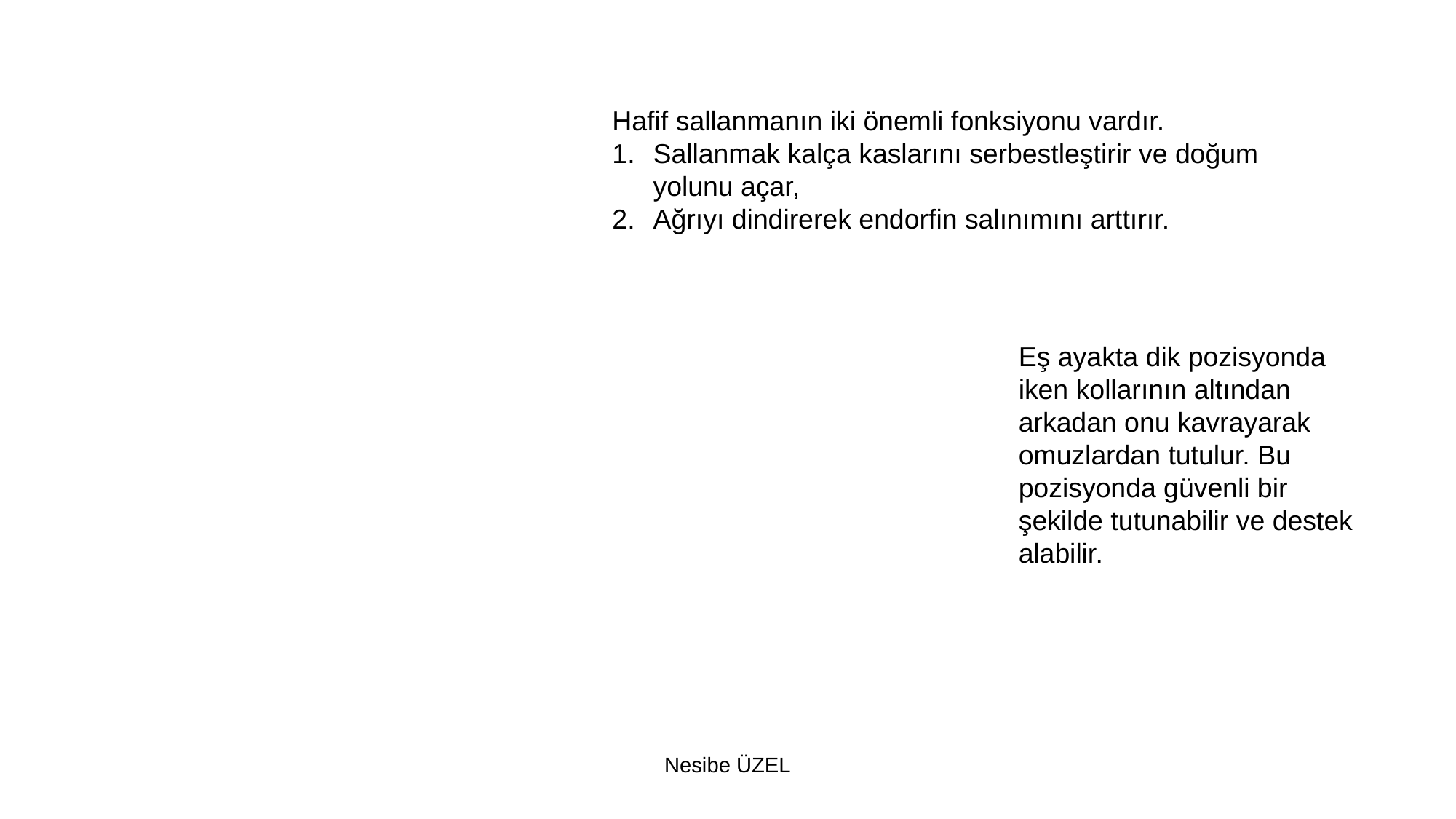

Hafif sallanmanın iki önemli fonksiyonu vardır.
Sallanmak kalça kaslarını serbestleştirir ve doğum yolunu açar,
Ağrıyı dindirerek endorfin salınımını arttırır.
Eş ayakta dik pozisyonda iken kollarının altından arkadan onu kavrayarak omuzlardan tutulur. Bu pozisyonda güvenli bir şekilde tutunabilir ve destek alabilir.
Nesibe ÜZEL
3